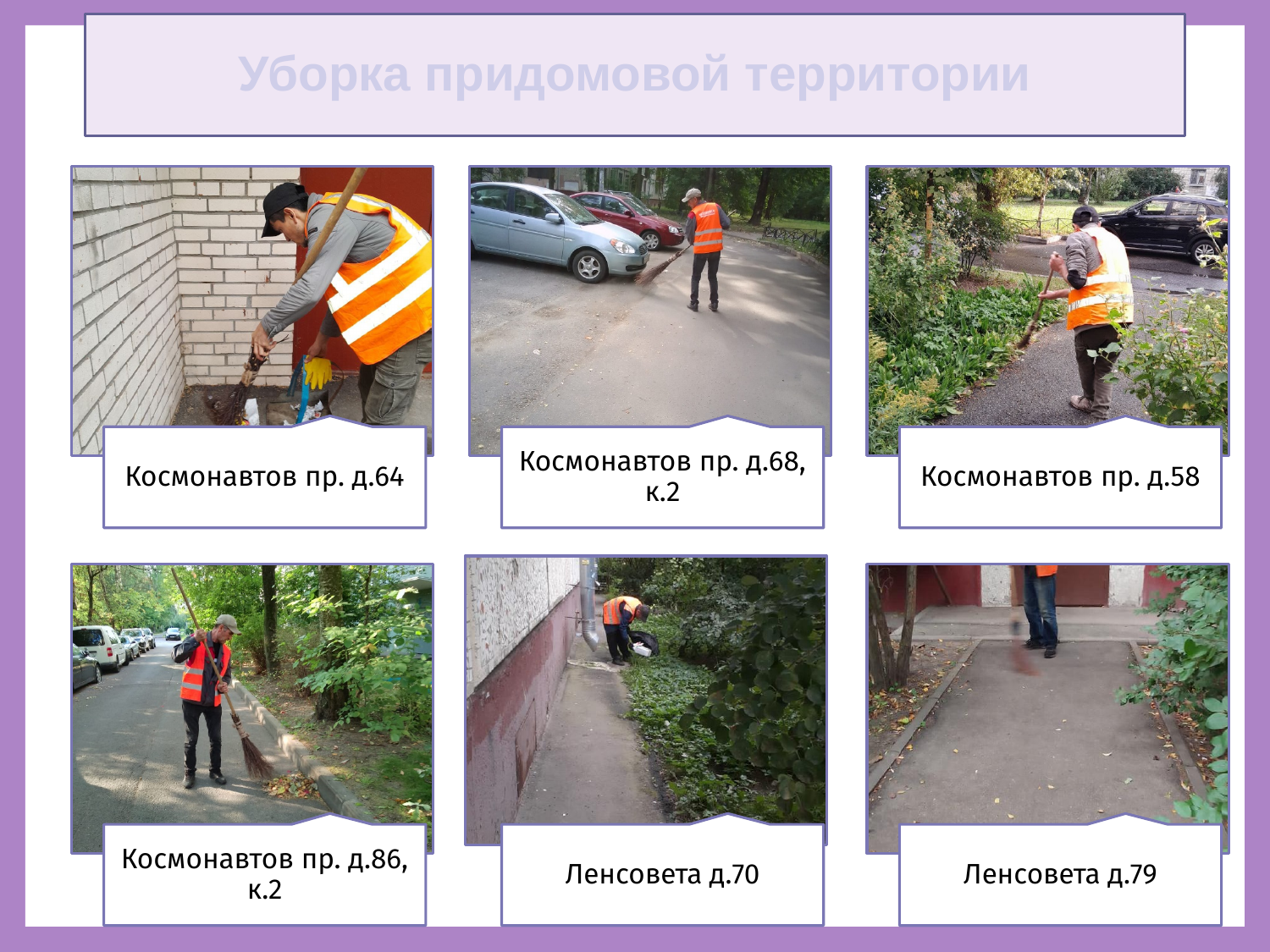

# Уборка придомовой территории
Космонавтов пр. д.64
Космонавтов пр. д.68, к.2
Космонавтов пр. д.58
Космонавтов пр. д.86, к.2
Ленсовета д.70
Ленсовета д.79